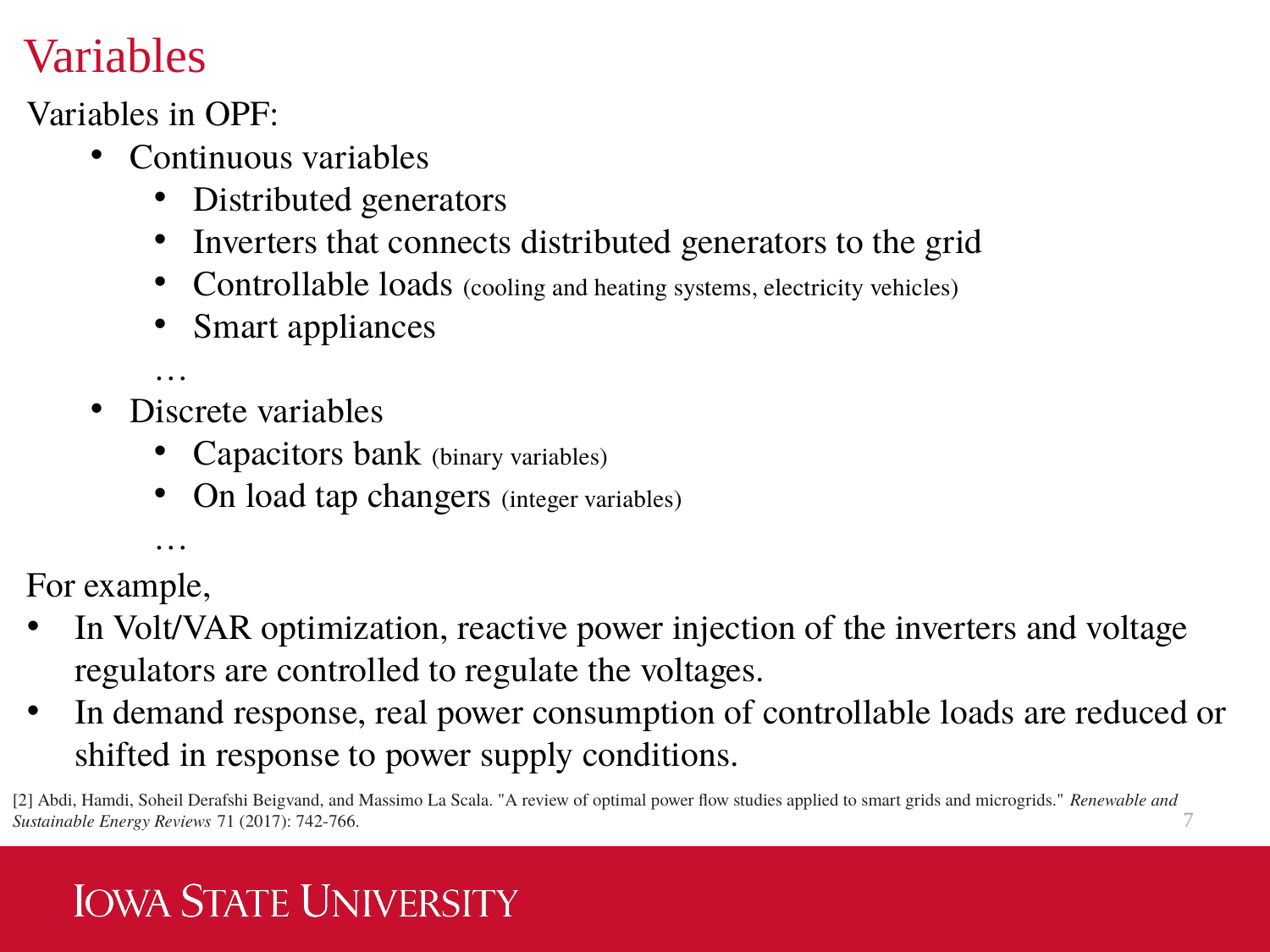

# Variables
Variables in OPF:
Continuous variables
Distributed generators
Inverters that connects distributed generators to the grid
Controllable loads (cooling and heating systems, electricity vehicles)
Smart appliances
…
Discrete variables
Capacitors bank (binary variables)
On load tap changers (integer variables)
…
For example,
In Volt/VAR optimization, reactive power injection of the inverters and voltage regulators are controlled to regulate the voltages.
In demand response, real power consumption of controllable loads are reduced or shifted in response to power supply conditions.
[2] Abdi, Hamdi, Soheil Derafshi Beigvand, and Massimo La Scala. "A review of optimal power flow studies applied to smart grids and microgrids." Renewable and Sustainable Energy Reviews 71 (2017): 742-766.
7